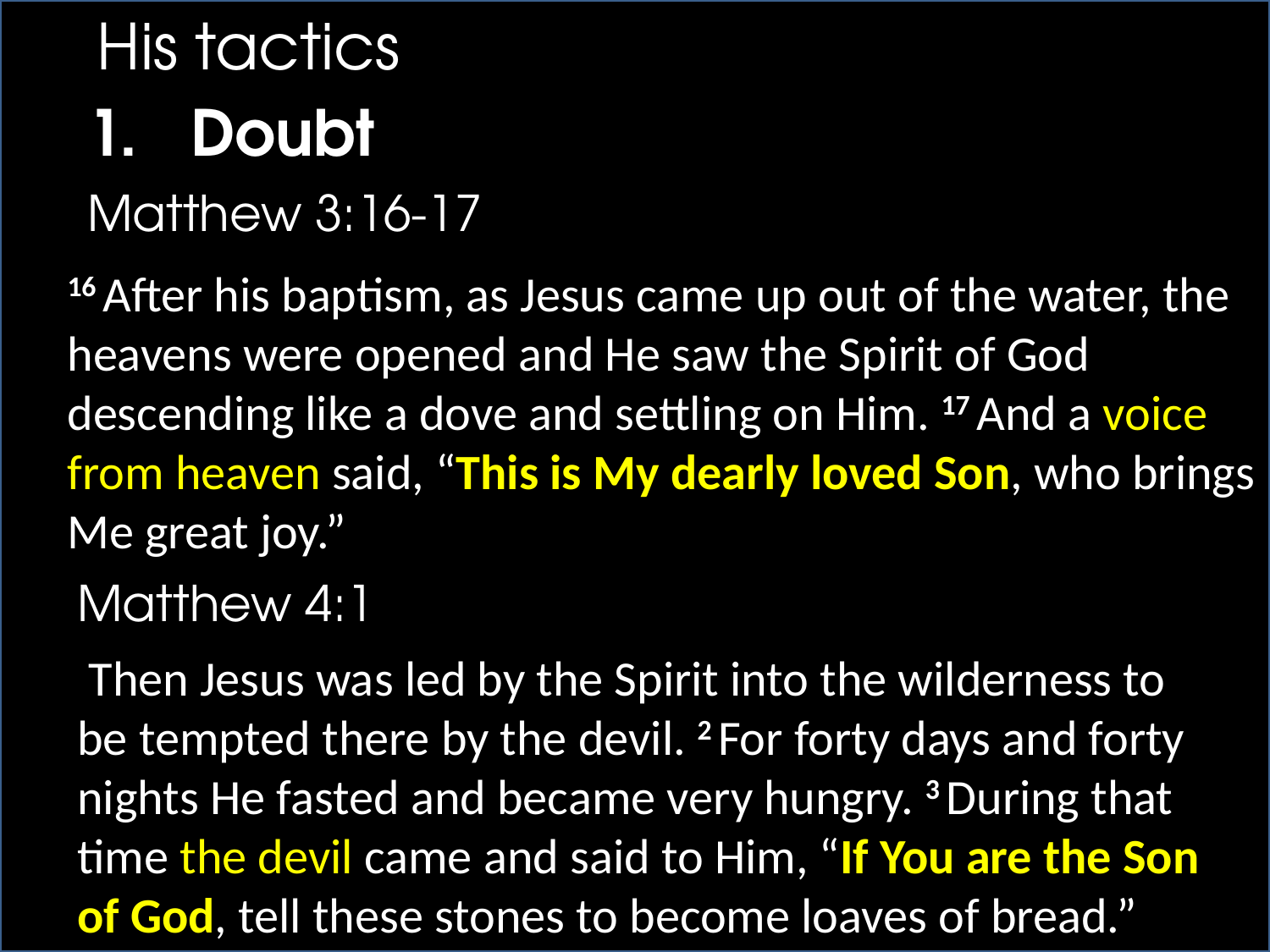

His tactics
Doubt

Matthew 3:16-17
16 After his baptism, as Jesus came up out of the water, the heavens were opened and He saw the Spirit of God descending like a dove and settling on Him. 17 And a voice from heaven said, “This is My dearly loved Son, who brings Me great joy.”
Matthew 4:1
 Then Jesus was led by the Spirit into the wilderness to be tempted there by the devil. 2 For forty days and forty nights He fasted and became very hungry. 3 During that time the devil came and said to Him, “If You are the Son of God, tell these stones to become loaves of bread.”